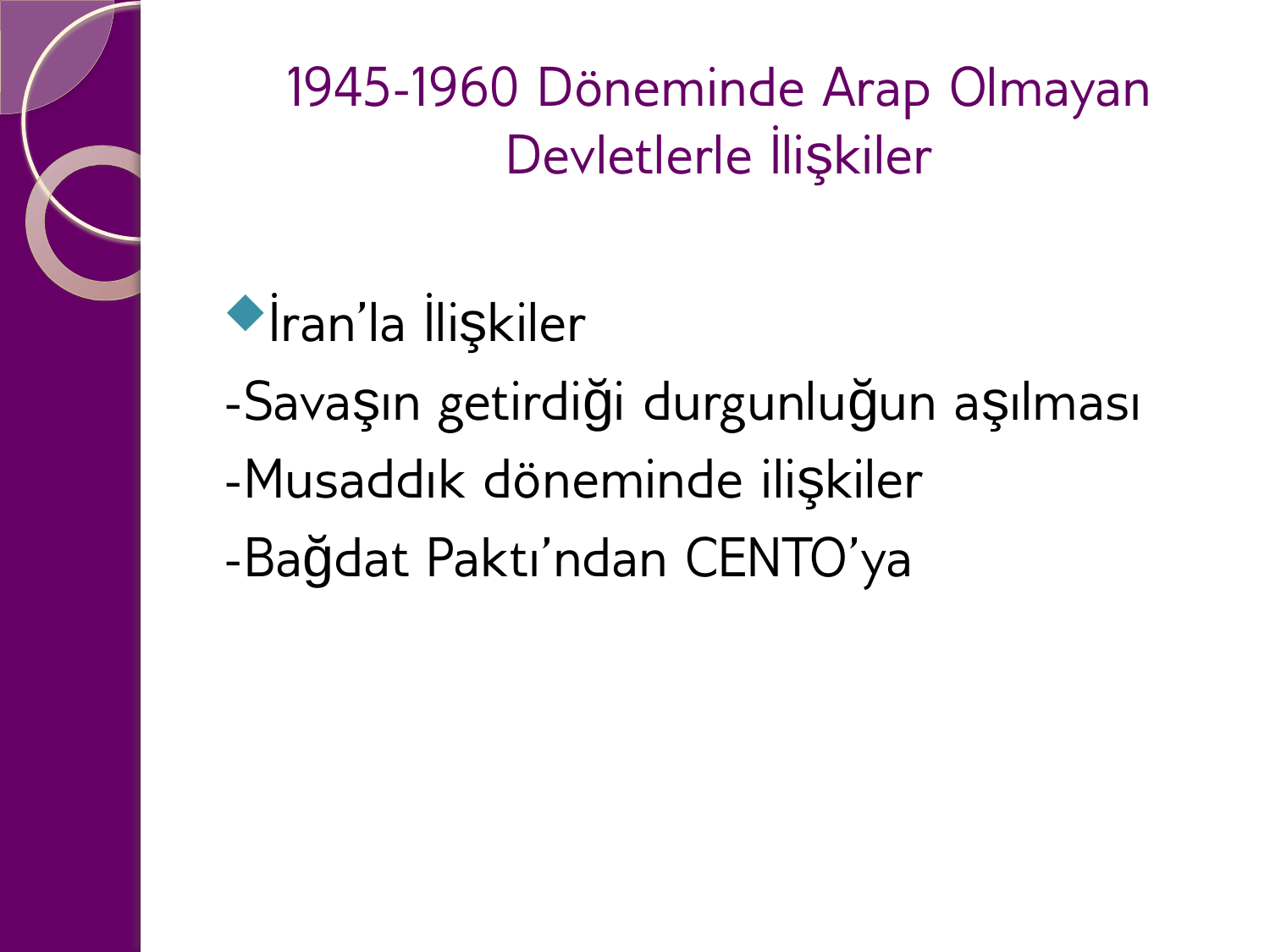

# 1945-1960 Döneminde Arap Olmayan Devletlerle İlişkiler

İran’la İlişkiler
-Savaşın getirdiği durgunluğun aşılması
-Musaddık döneminde ilişkiler
-Bağdat Paktı’ndan CENTO’ya